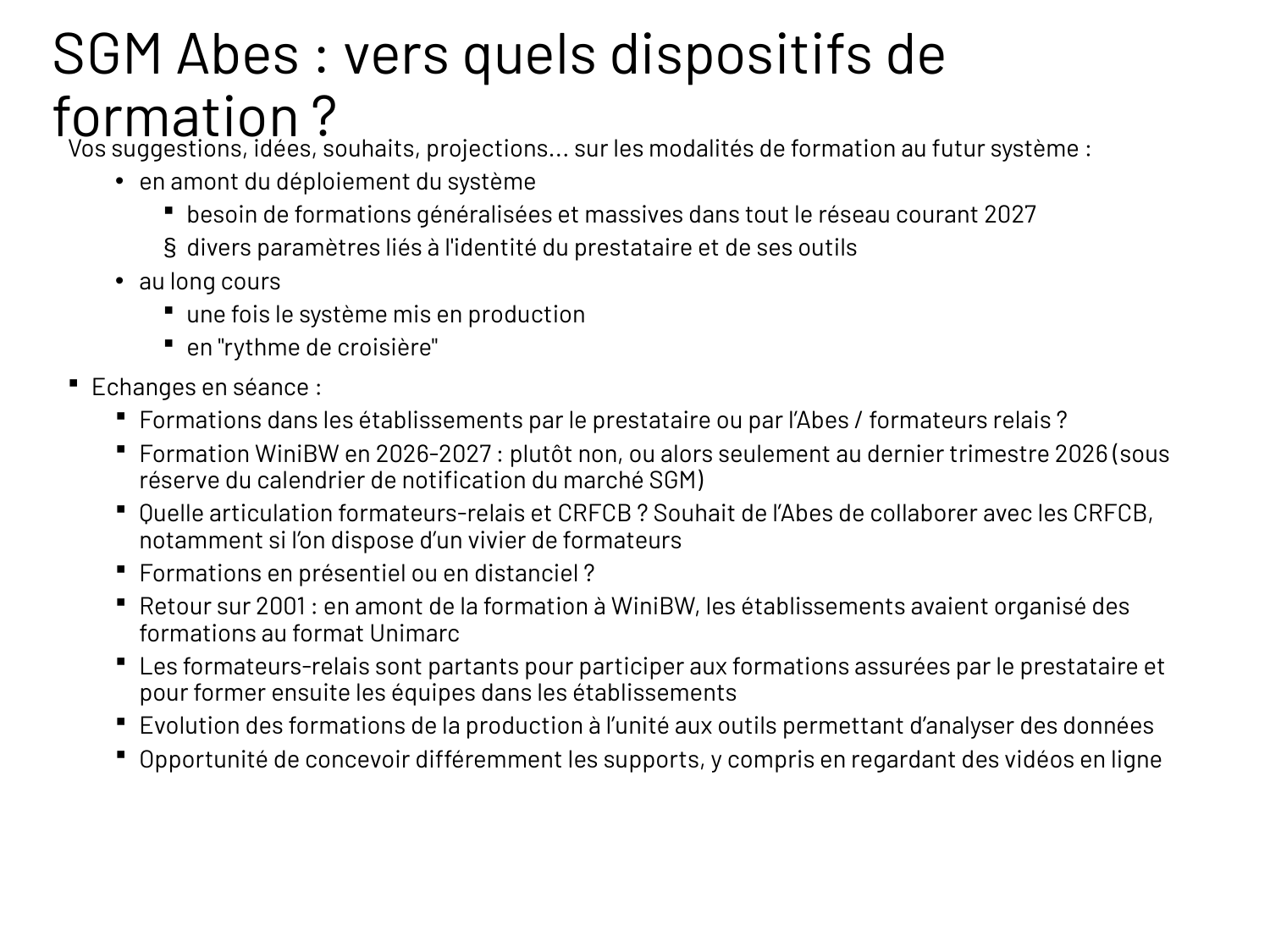

# SGM Abes : vers quels dispositifs de formation ?
Vos suggestions, idées, souhaits, projections... sur les modalités de formation au futur système :
en amont du déploiement du système
besoin de formations généralisées et massives dans tout le réseau courant 2027
divers paramètres liés à l'identité du prestataire et de ses outils
au long cours
une fois le système mis en production
en "rythme de croisière"
Echanges en séance :
Formations dans les établissements par le prestataire ou par l’Abes / formateurs relais ?
Formation WiniBW en 2026-2027 : plutôt non, ou alors seulement au dernier trimestre 2026 (sous réserve du calendrier de notification du marché SGM)
Quelle articulation formateurs-relais et CRFCB ? Souhait de l’Abes de collaborer avec les CRFCB, notamment si l’on dispose d’un vivier de formateurs
Formations en présentiel ou en distanciel ?
Retour sur 2001 : en amont de la formation à WiniBW, les établissements avaient organisé des formations au format Unimarc
Les formateurs-relais sont partants pour participer aux formations assurées par le prestataire et pour former ensuite les équipes dans les établissements
Evolution des formations de la production à l’unité aux outils permettant d’analyser des données
Opportunité de concevoir différemment les supports, y compris en regardant des vidéos en ligne